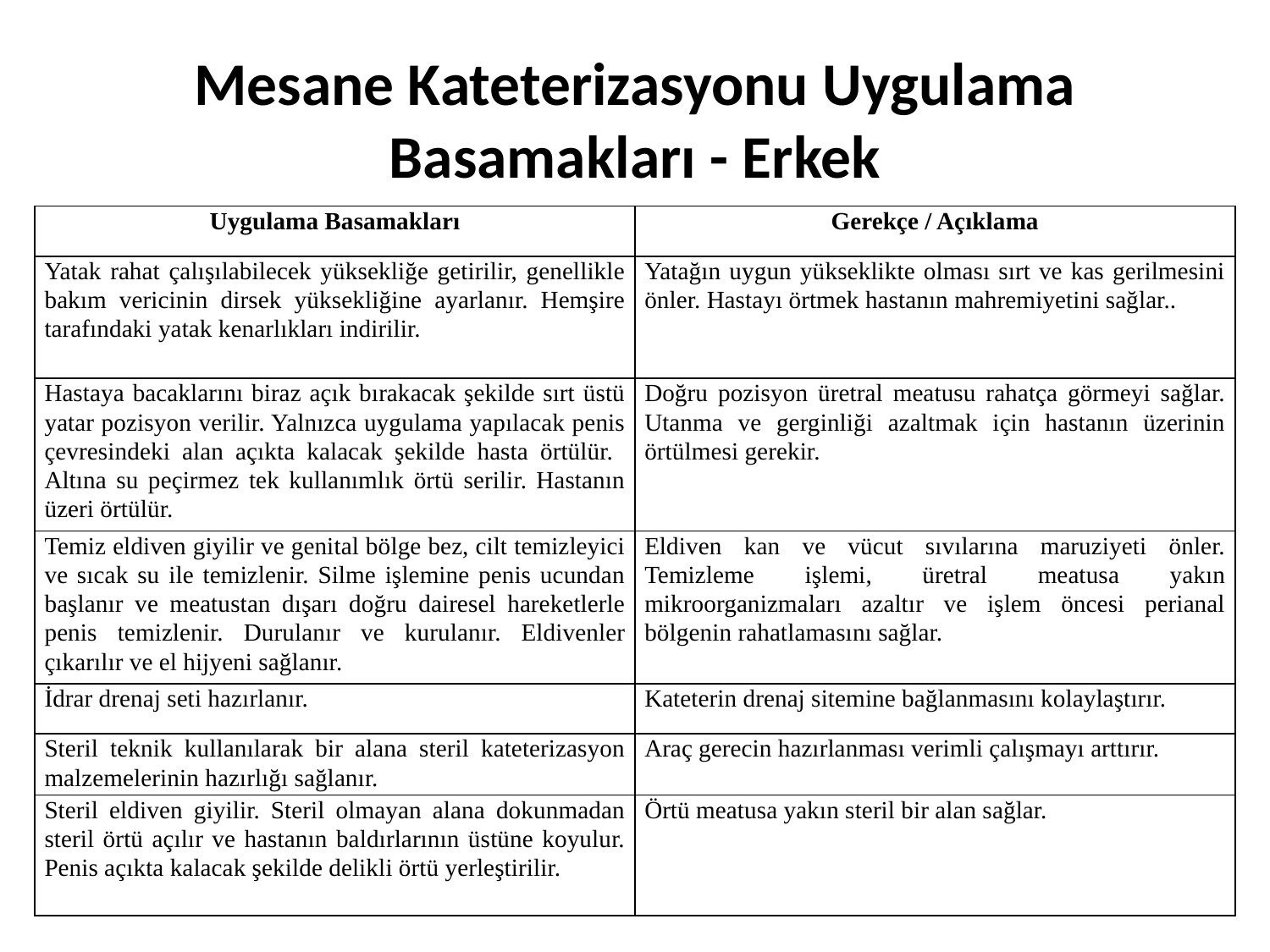

# Mesane Kateterizasyonu Uygulama Basamakları - Erkek
| Uygulama Basamakları | Gerekçe / Açıklama |
| --- | --- |
| Yatak rahat çalışılabilecek yüksekliğe getirilir, genellikle bakım vericinin dirsek yüksekliğine ayarlanır. Hemşire tarafındaki yatak kenarlıkları indirilir. | Yatağın uygun yükseklikte olması sırt ve kas gerilmesini önler. Hastayı örtmek hastanın mahremiyetini sağlar.. |
| Hastaya bacaklarını biraz açık bırakacak şekilde sırt üstü yatar pozisyon verilir. Yalnızca uygulama yapılacak penis çevresindeki alan açıkta kalacak şekilde hasta örtülür. Altına su peçirmez tek kullanımlık örtü serilir. Hastanın üzeri örtülür. | Doğru pozisyon üretral meatusu rahatça görmeyi sağlar. Utanma ve gerginliği azaltmak için hastanın üzerinin örtülmesi gerekir. |
| Temiz eldiven giyilir ve genital bölge bez, cilt temizleyici ve sıcak su ile temizlenir. Silme işlemine penis ucundan başlanır ve meatustan dışarı doğru dairesel hareketlerle penis temizlenir. Durulanır ve kurulanır. Eldivenler çıkarılır ve el hijyeni sağlanır. | Eldiven kan ve vücut sıvılarına maruziyeti önler. Temizleme işlemi, üretral meatusa yakın mikroorganizmaları azaltır ve işlem öncesi perianal bölgenin rahatlamasını sağlar. |
| İdrar drenaj seti hazırlanır. | Kateterin drenaj sitemine bağlanmasını kolaylaştırır. |
| Steril teknik kullanılarak bir alana steril kateterizasyon malzemelerinin hazırlığı sağlanır. | Araç gerecin hazırlanması verimli çalışmayı arttırır. |
| Steril eldiven giyilir. Steril olmayan alana dokunmadan steril örtü açılır ve hastanın baldırlarının üstüne koyulur. Penis açıkta kalacak şekilde delikli örtü yerleştirilir. | Örtü meatusa yakın steril bir alan sağlar. |